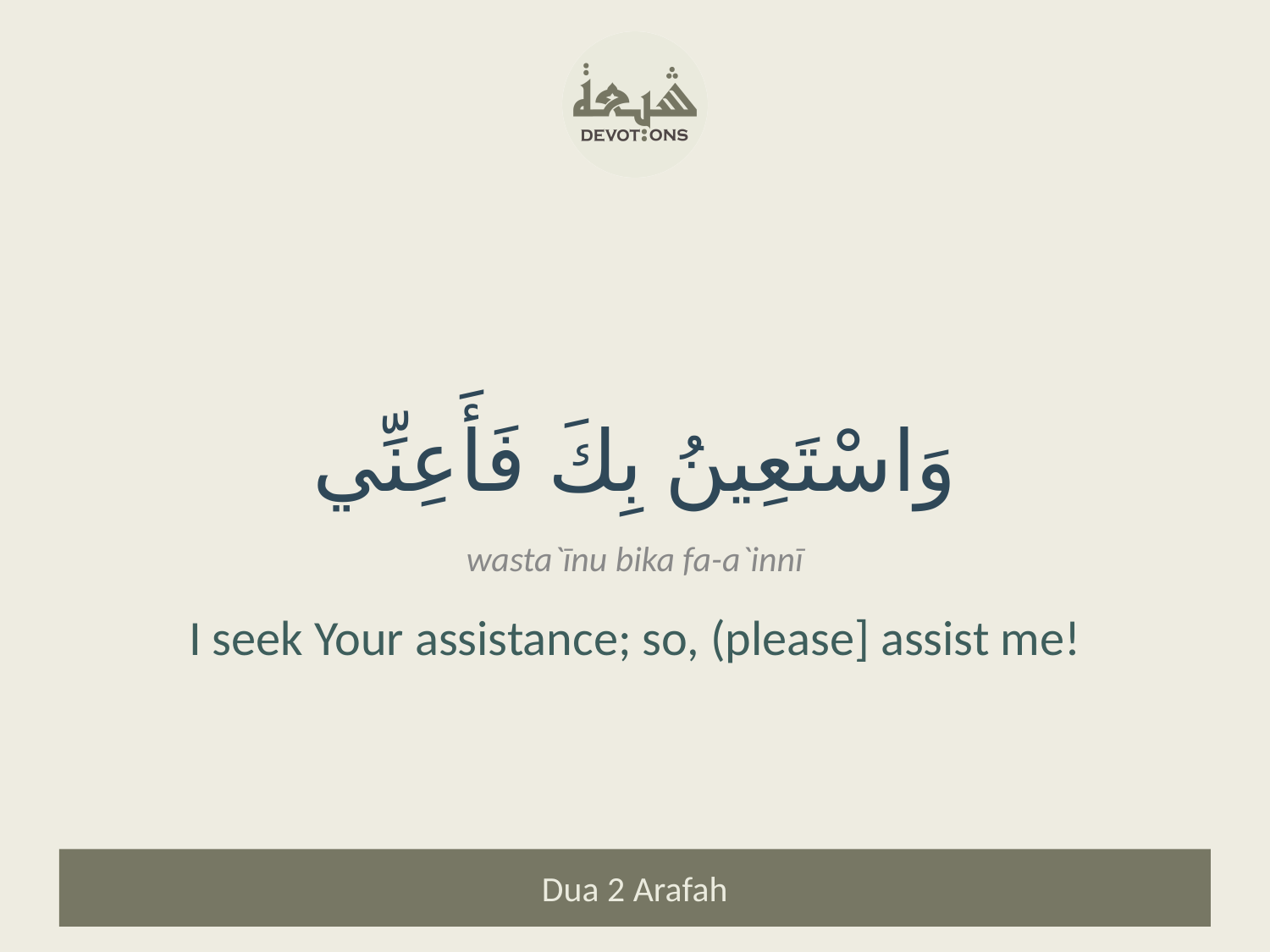

وَاسْتَعِينُ بِكَ فَأَعِنِّي
wasta`īnu bika fa-a`innī
I seek Your assistance; so, (please] assist me!
Dua 2 Arafah